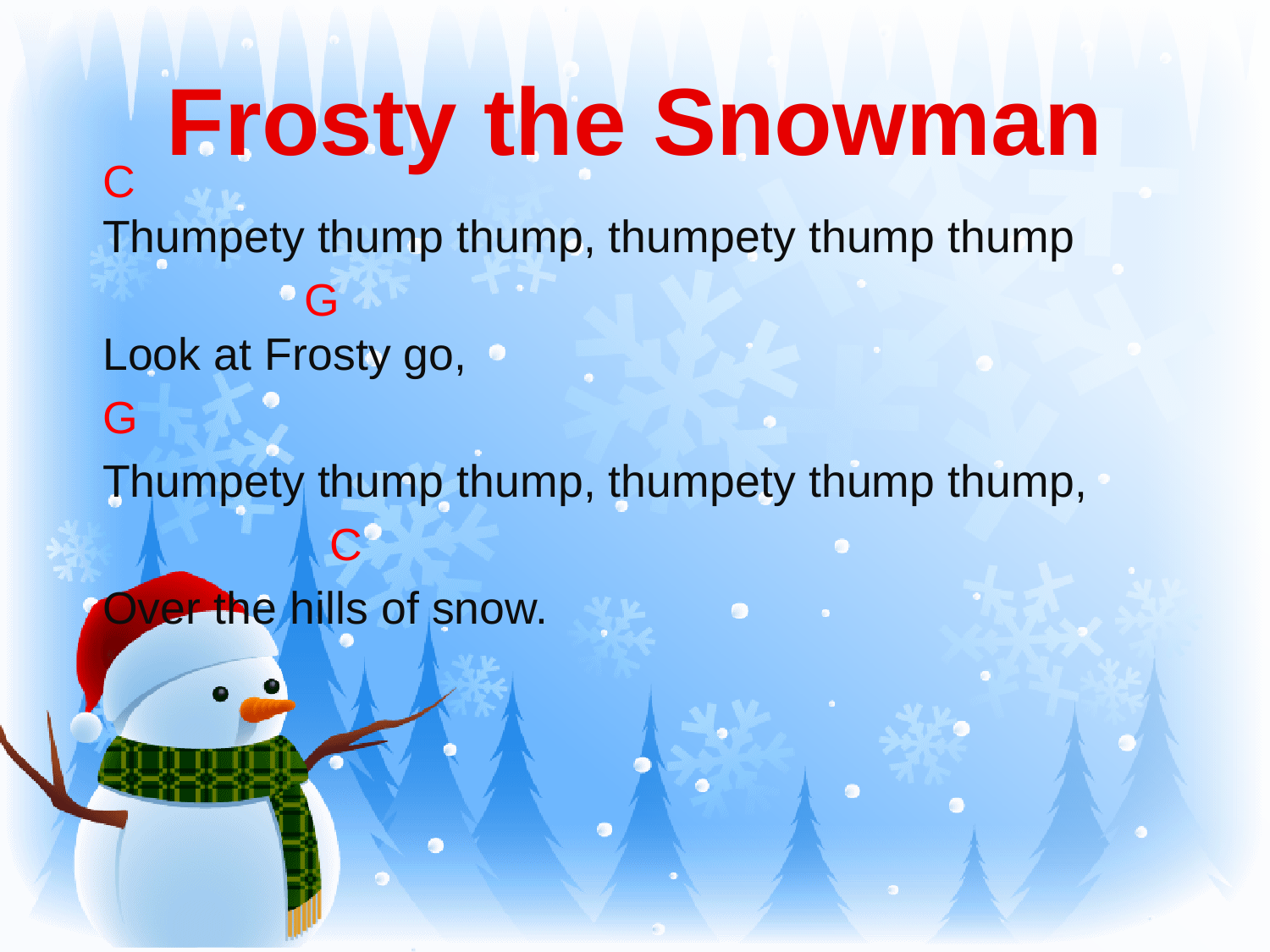

# Frosty the Snowman
C
Thumpety thump thump, thumpety thump thump
		      G
Look at Frosty go,
G
Thumpety thump thump, thumpety thump thump,
		        C
Over the hills of snow.